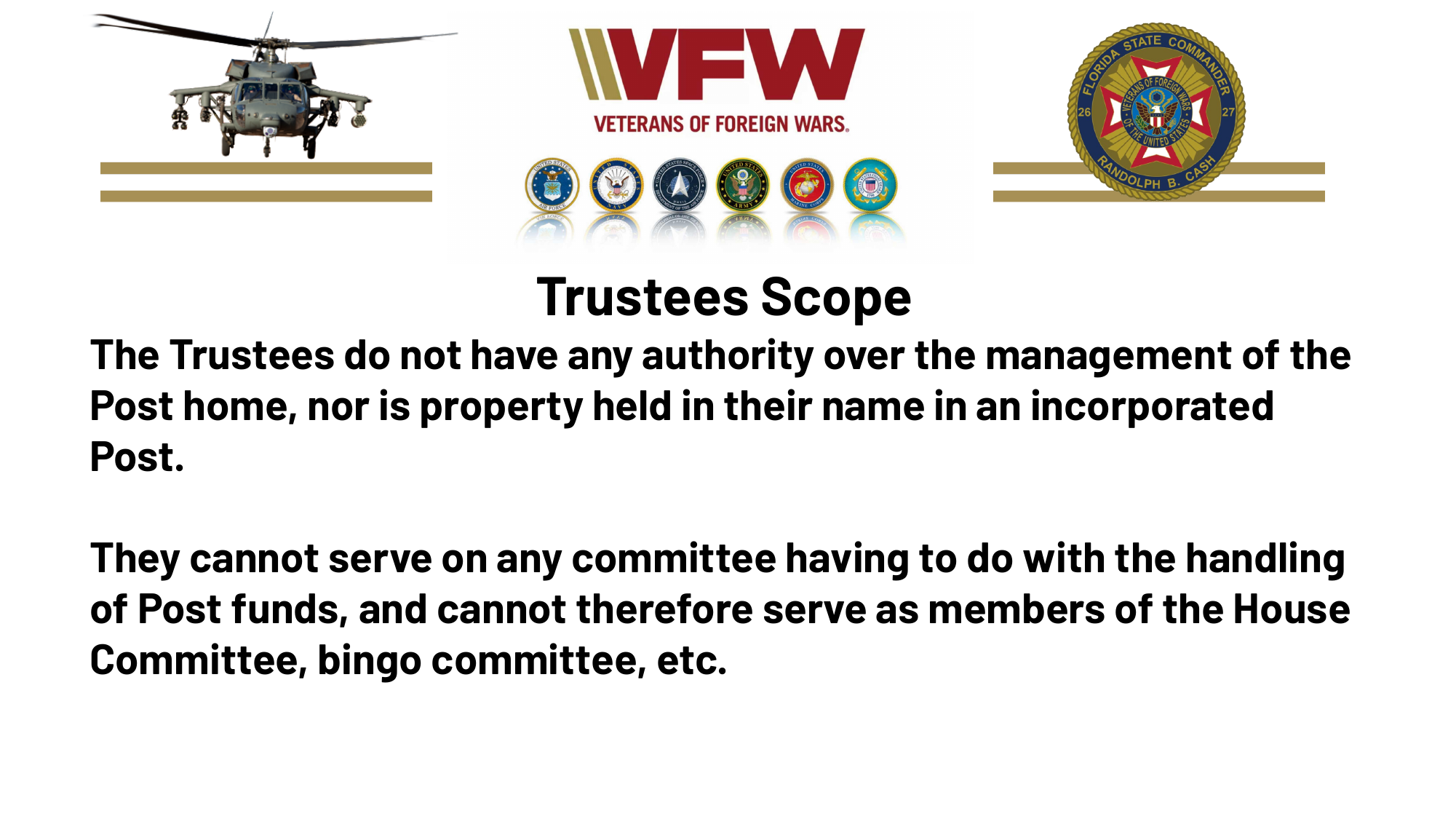

Trustees Scope
The Trustees do not have any authority over the management of the Post home, nor is property held in their name in an incorporated Post.

They cannot serve on any committee having to do with the handling of Post funds, and cannot therefore serve as members of the House Committee, bingo committee, etc.